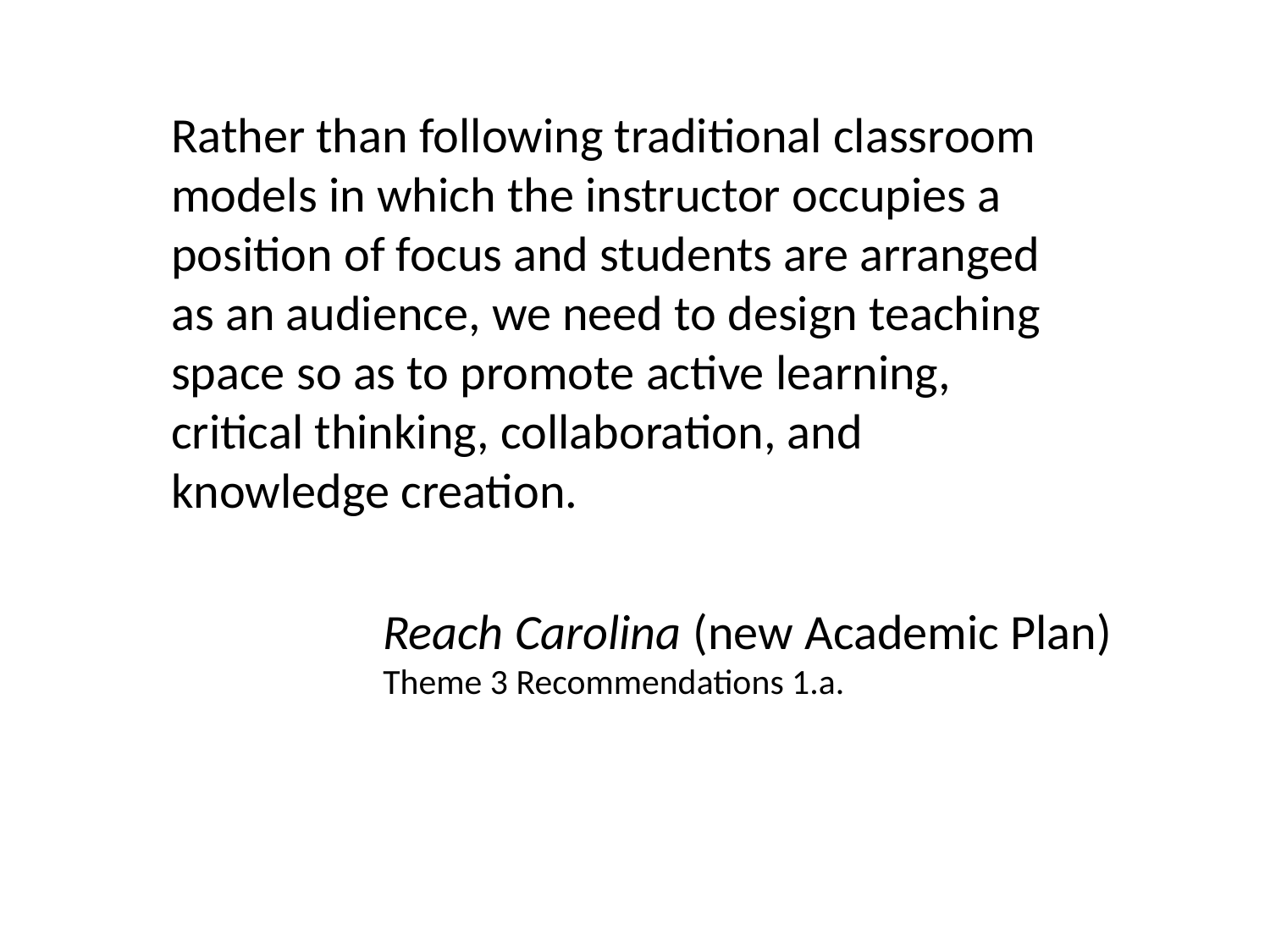

Rather than following traditional classroom models in which the instructor occupies a position of focus and students are arranged as an audience, we need to design teaching space so as to promote active learning, critical thinking, collaboration, and knowledge creation.
# Reach Carolina (new Academic Plan) Theme 3 Recommendations 1.a.